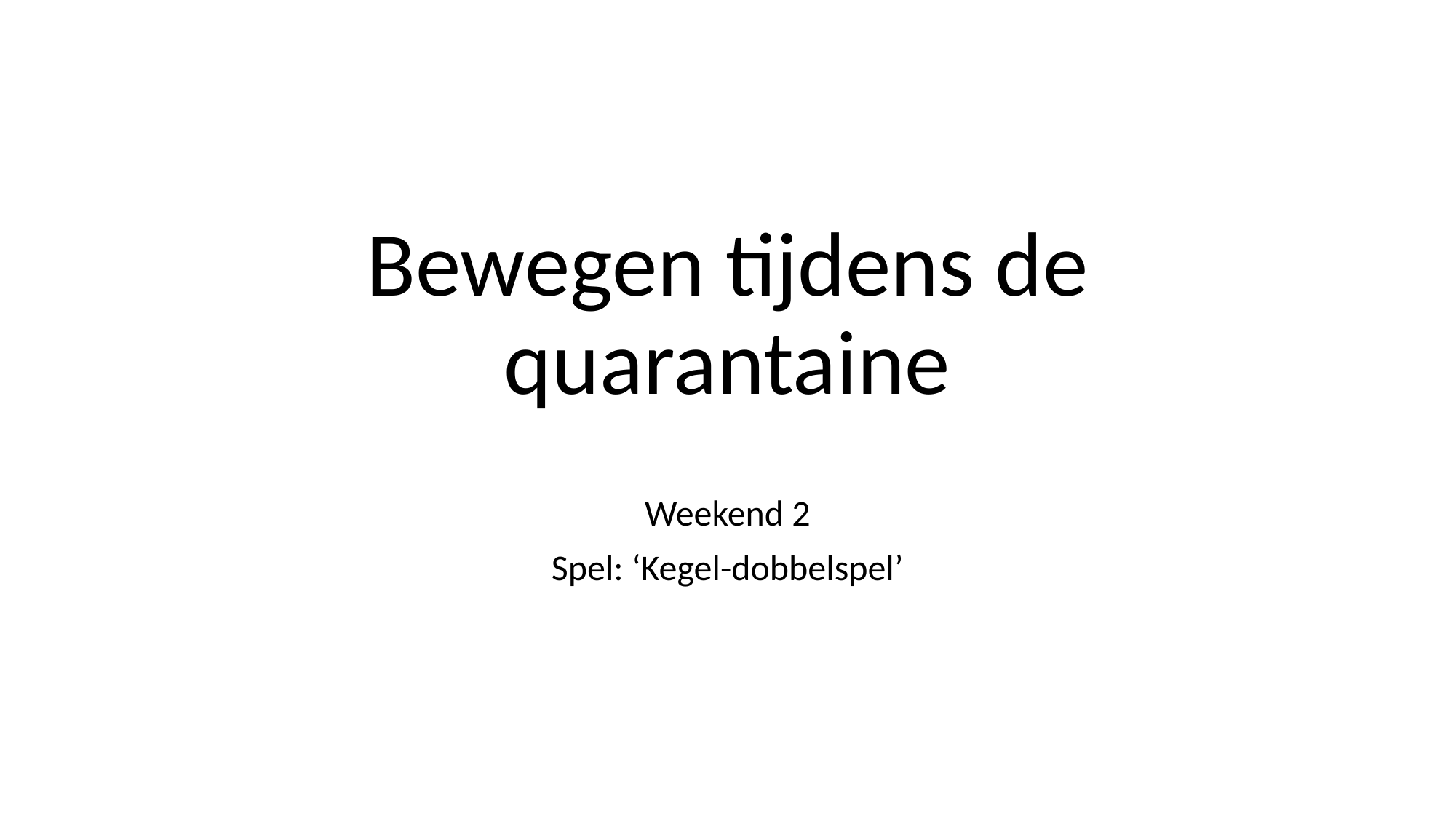

# Bewegen tijdens de quarantaine

Weekend 2
Spel: ‘Kegel-dobbelspel’